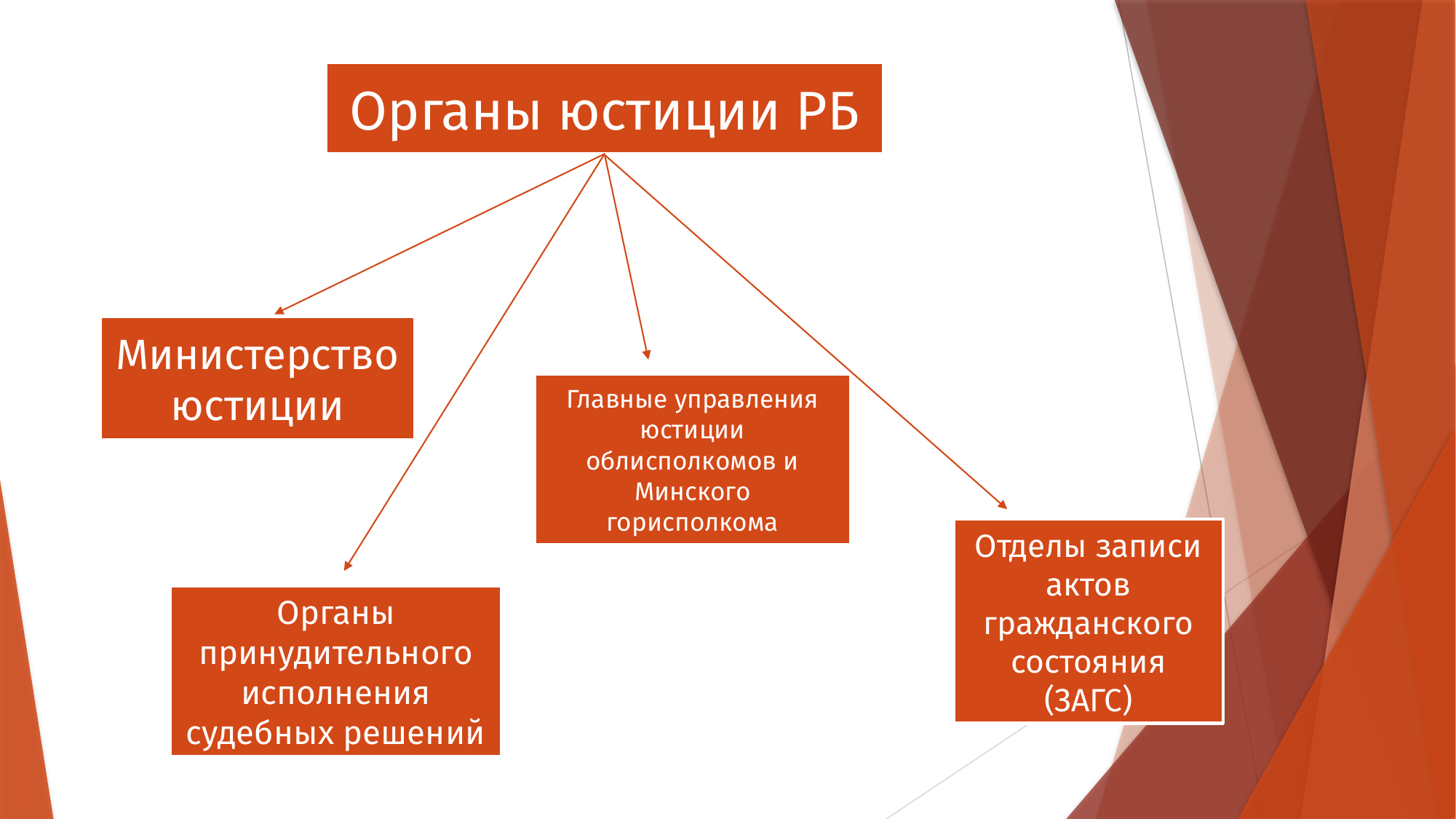

# Органы юстиции РБ
Министерство юстиции
Главные управления юстиции облисполкомов и Минского горисполкома
Отделы записи актов гражданского состояния (ЗАГС)
Органы принудительного исполнения судебных решений